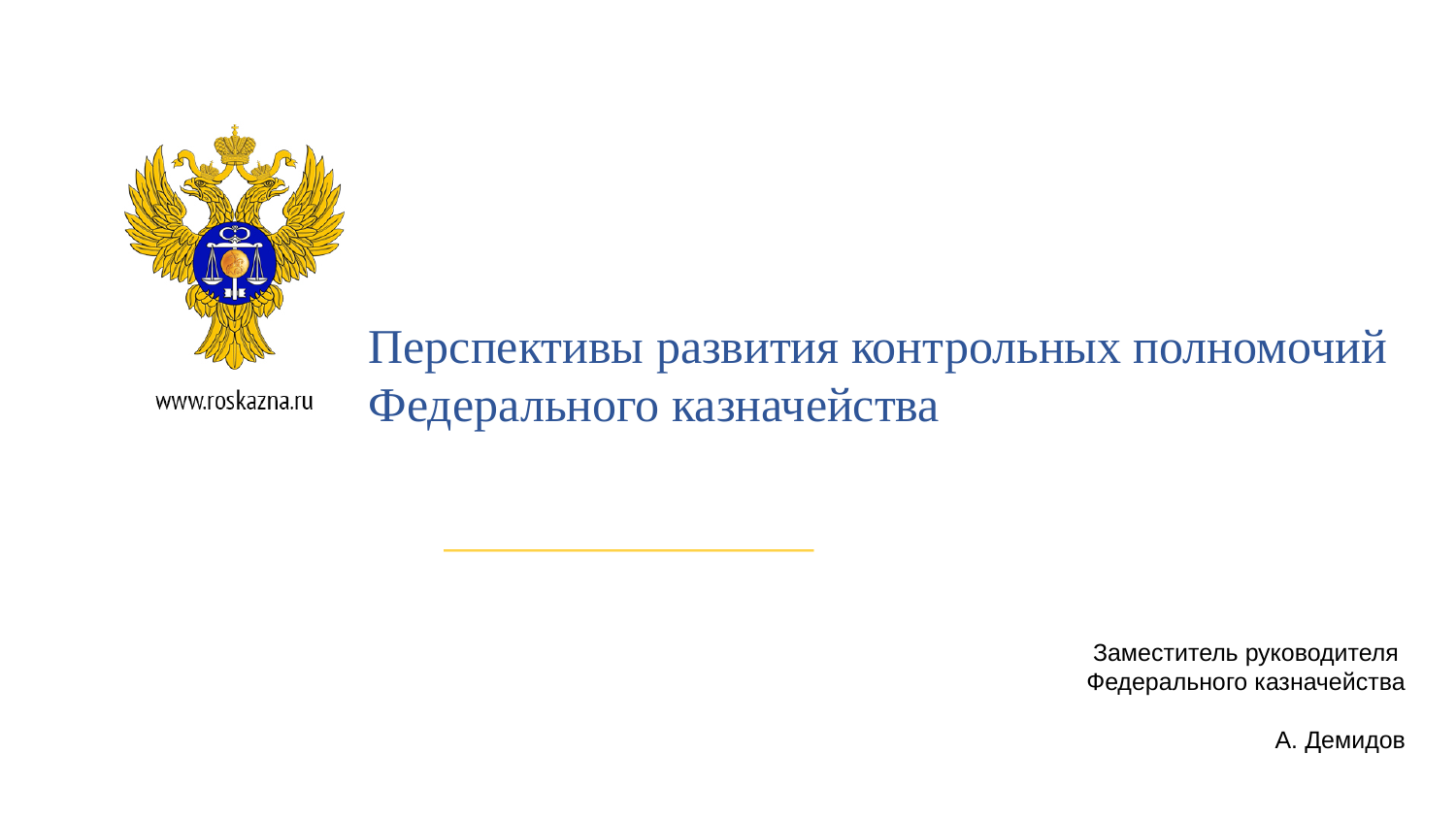

Перспективы развития контрольных полномочий Федерального казначейства
Заместитель руководителя
Федерального казначейства

А. Демидов